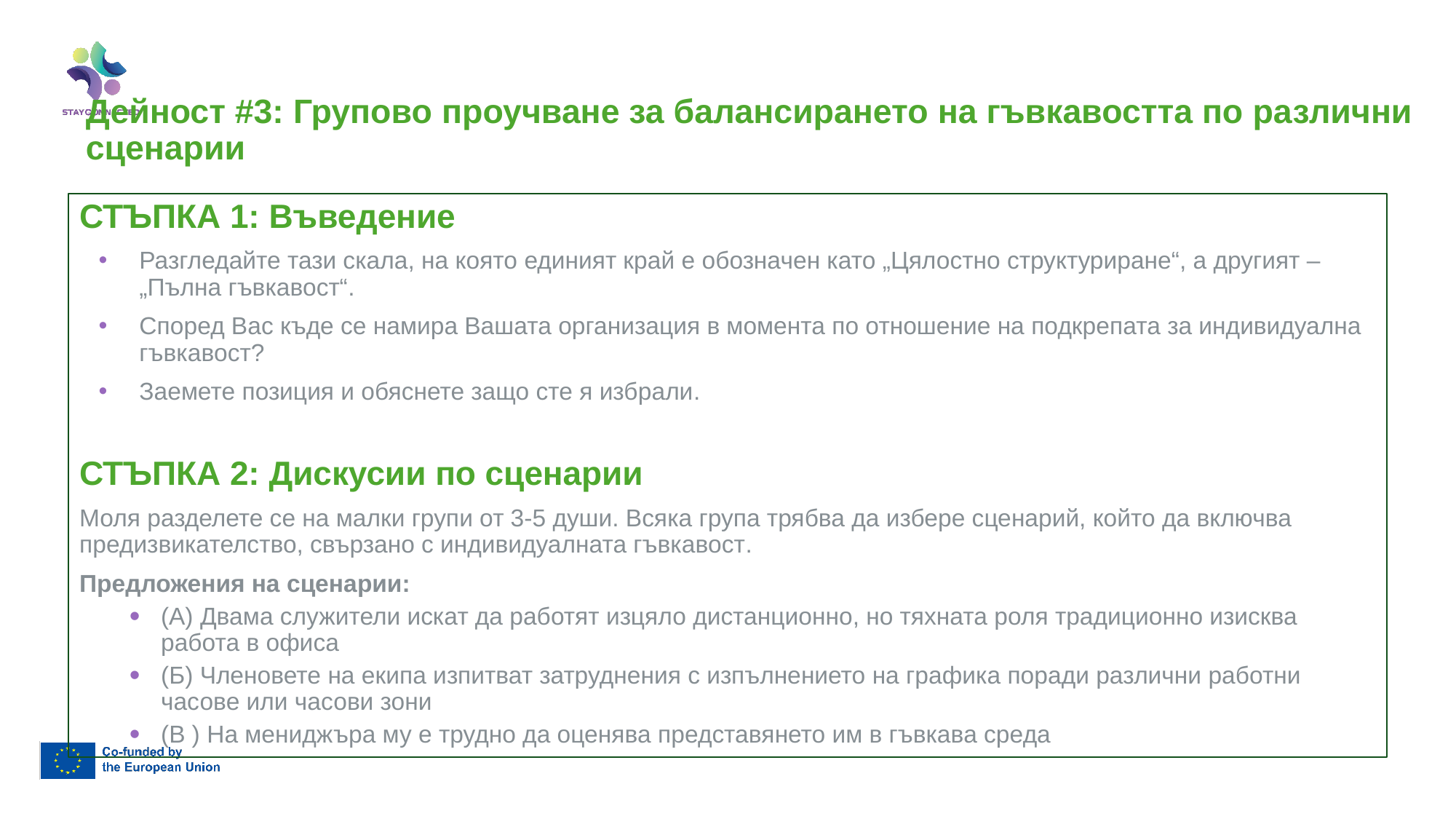

# Дейност #3: Групово проучване за балансирането на гъвкавостта по различни сценарии
СТЪПКА 1: Въведение
Разгледайте тази скала, на която единият край е обозначен като „Цялостно структуриране“, а другият – „Пълна гъвкавост“.
Според Вас къде се намира Вашата организация в момента по отношение на подкрепата за индивидуална гъвкавост?
Заемете позиция и обяснете защо сте я избрали.

СТЪПКА 2: Дискусии по сценарии
Моля разделете се на малки групи от 3-5 души. Всяка група трябва да избере сценарий, който да включва предизвикателство, свързано с индивидуалната гъвкавост.
Предложения на сценарии:
(A) Двама служители искат да работят изцяло дистанционно, но тяхната роля традиционно изисква работа в офиса
(Б) Членовете на екипа изпитват затруднения с изпълнението на графика поради различни работни часове или часови зони
(В ) На мениджъра му е трудно да оценява представянето им в гъвкава среда